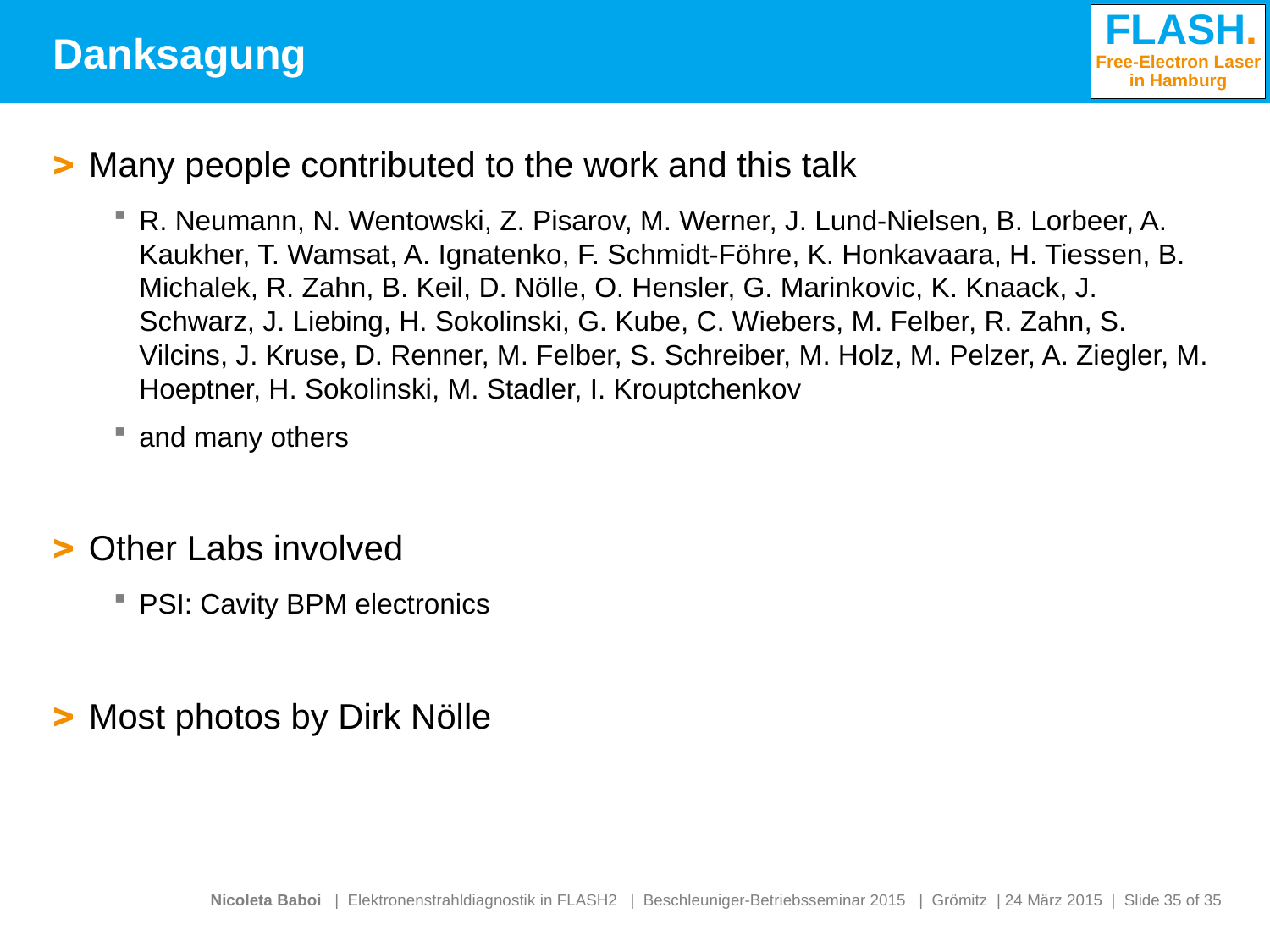

# Danksagung
Many people contributed to the work and this talk
R. Neumann, N. Wentowski, Z. Pisarov, M. Werner, J. Lund-Nielsen, B. Lorbeer, A. Kaukher, T. Wamsat, A. Ignatenko, F. Schmidt-Föhre, K. Honkavaara, H. Tiessen, B. Michalek, R. Zahn, B. Keil, D. Nölle, O. Hensler, G. Marinkovic, K. Knaack, J. Schwarz, J. Liebing, H. Sokolinski, G. Kube, C. Wiebers, M. Felber, R. Zahn, S. Vilcins, J. Kruse, D. Renner, M. Felber, S. Schreiber, M. Holz, M. Pelzer, A. Ziegler, M. Hoeptner, H. Sokolinski, M. Stadler, I. Krouptchenkov
and many others

Other Labs involved
PSI: Cavity BPM electronics

Most photos by Dirk Nölle